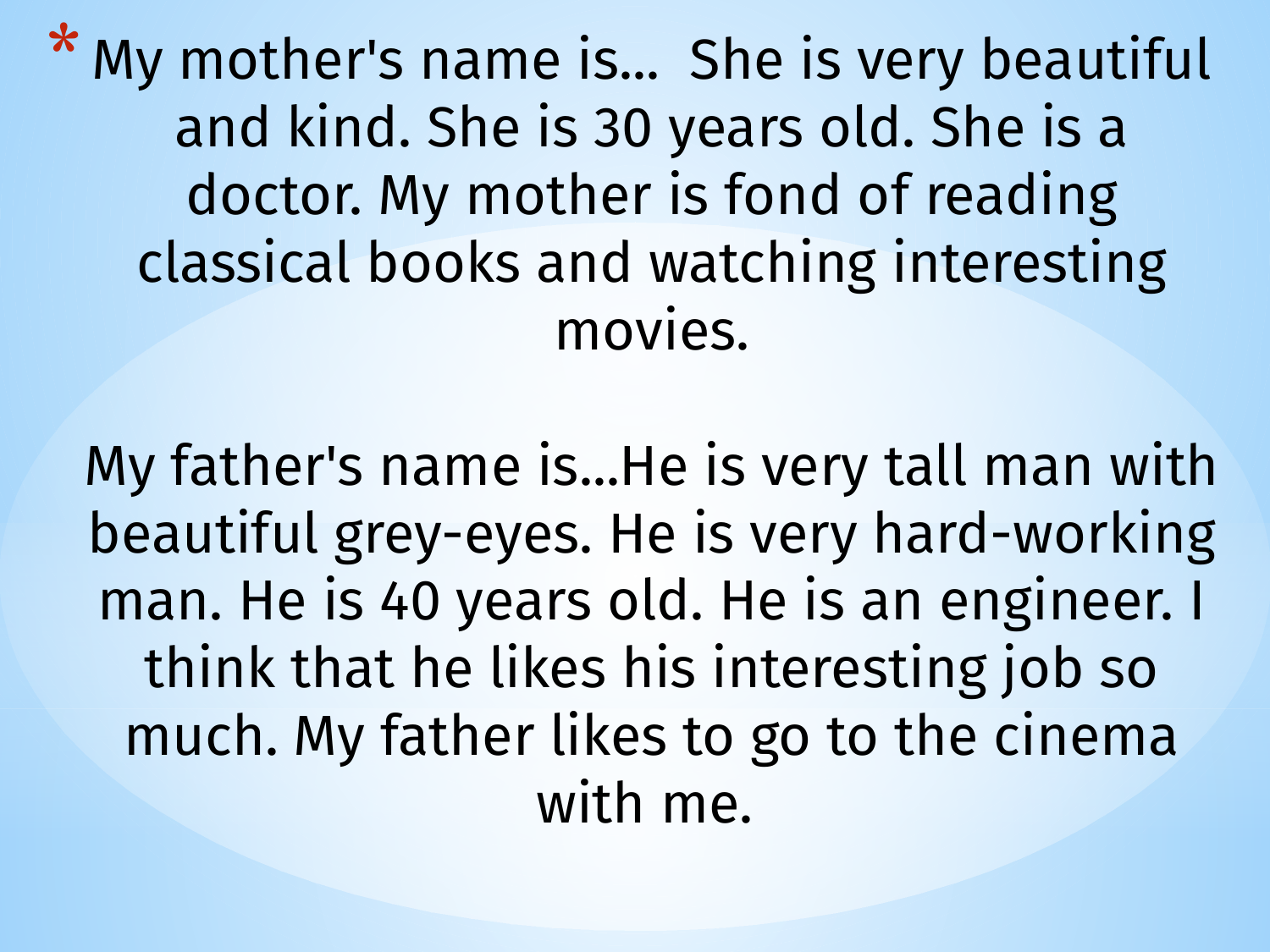

# My mother's name is...  She is very beautiful and kind. She is 30 years old. She is a doctor. My mother is fond of reading classical books and watching interesting movies. My father's name is...He is very tall man with beautiful grey-eyes. He is very hard-working man. He is 40 years old. He is an engineer. I think that he likes his interesting job so much. My father likes to go to the cinema with me.